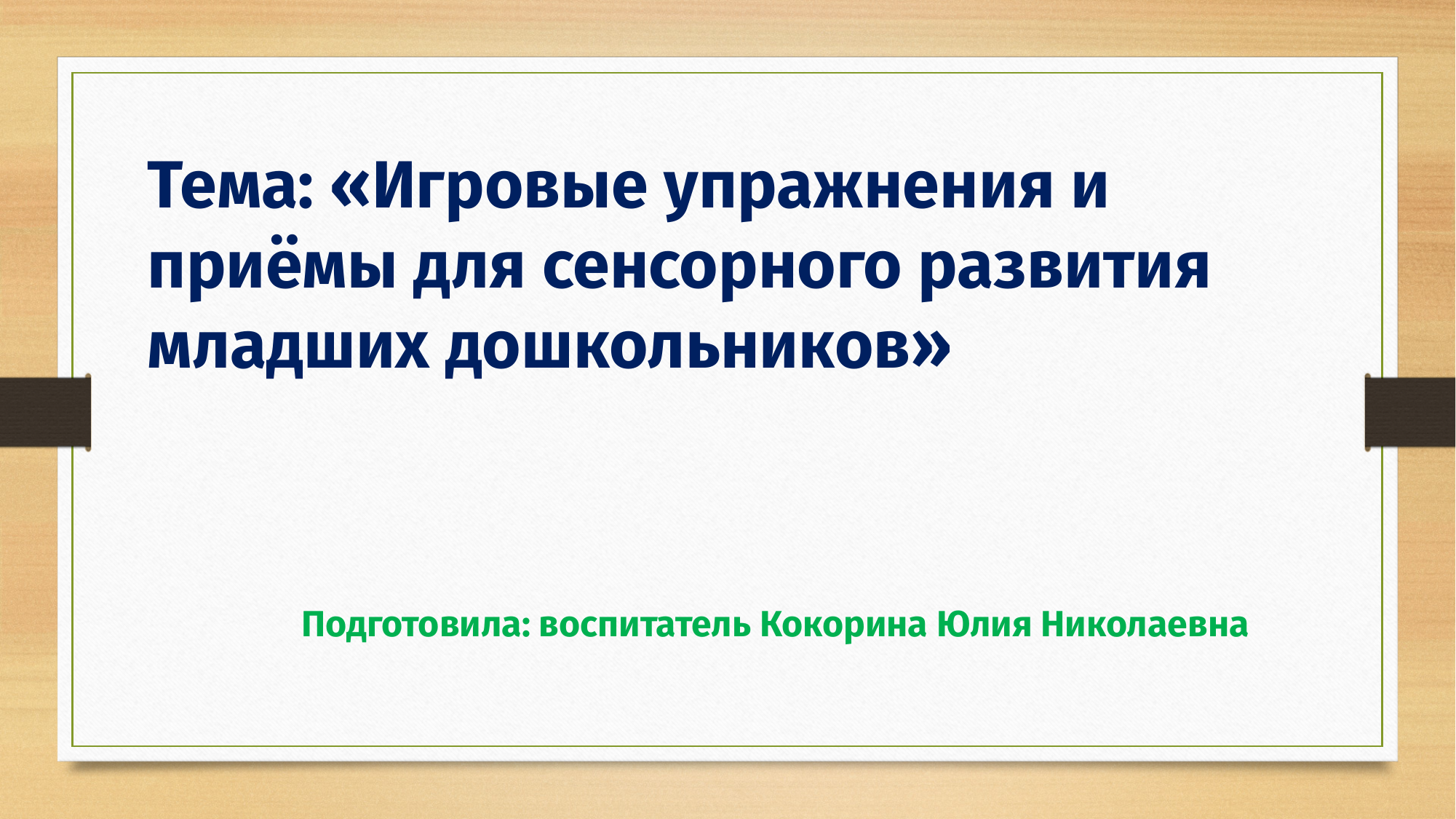

Тема: «Игровые упражнения и приёмы для сенсорного развития младших дошкольников»

                  Подготовила: воспитатель Кокорина Юлия Николаевна